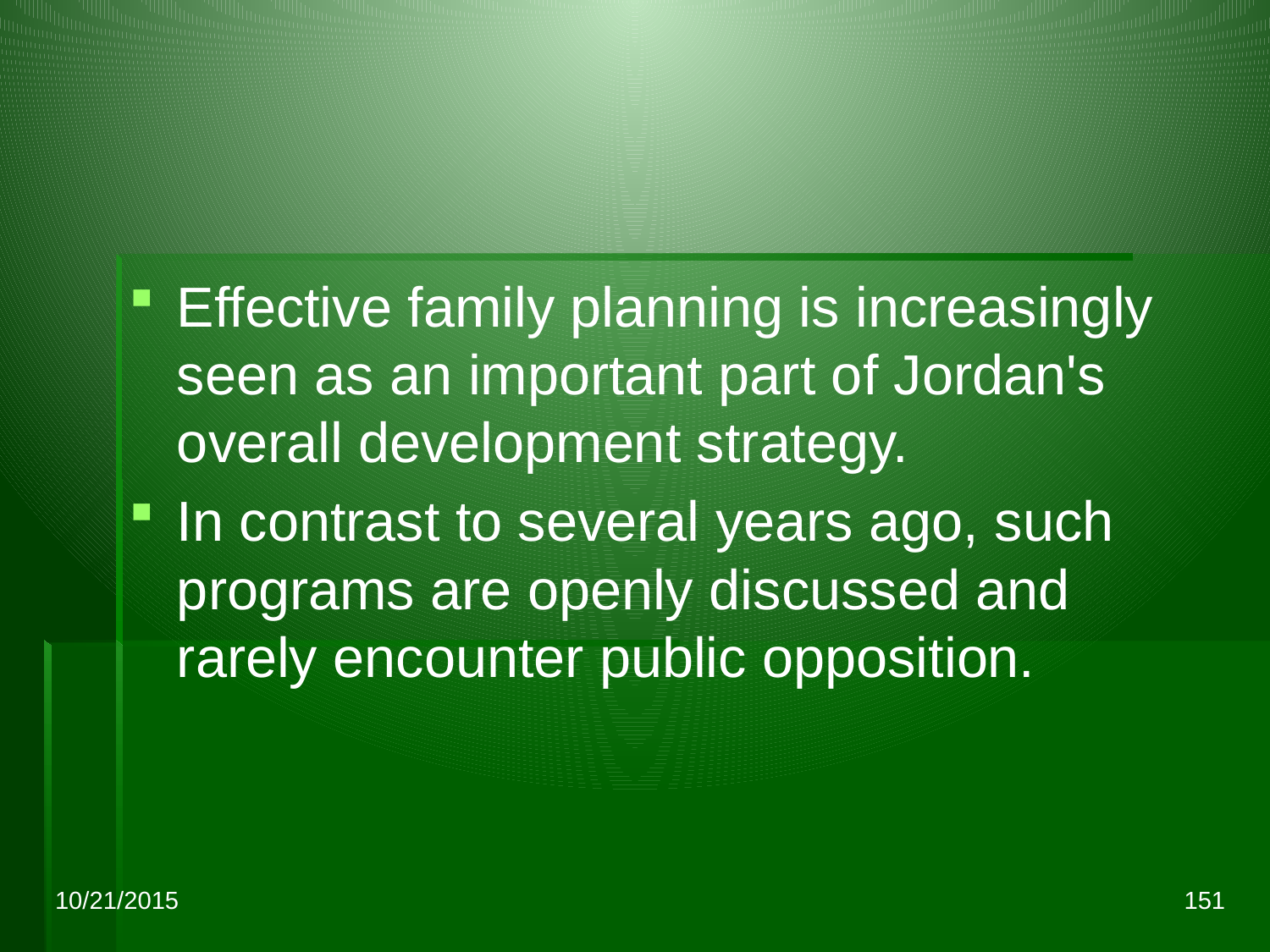

Effective family planning is increasingly seen as an important part of Jordan's overall development strategy.
In contrast to several years ago, such programs are openly discussed and rarely encounter public opposition.

10/21/2015
151